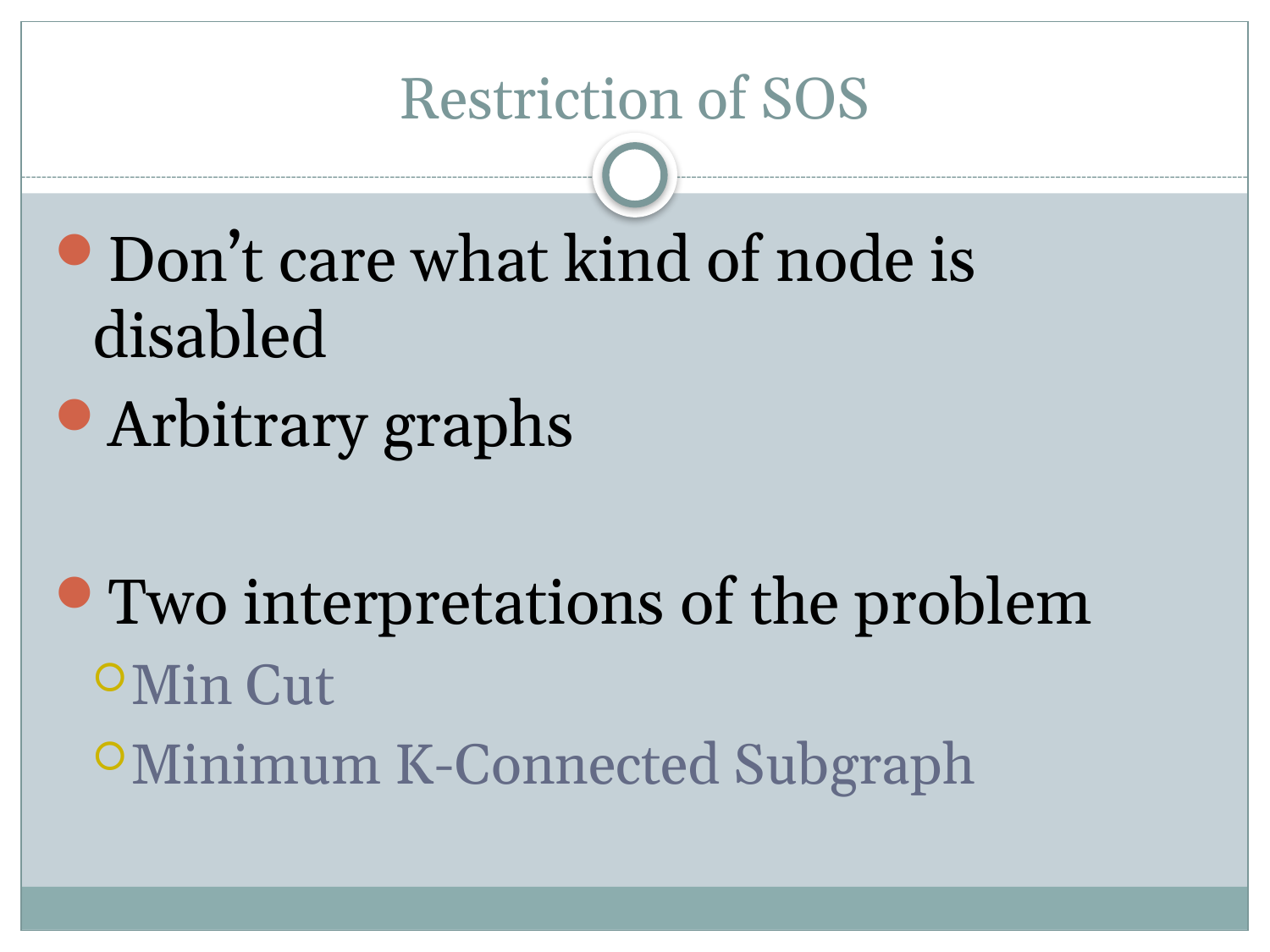

# Restriction of SOS
Don’t care what kind of node is disabled
Arbitrary graphs

Two interpretations of the problem
Min Cut
Minimum K-Connected Subgraph